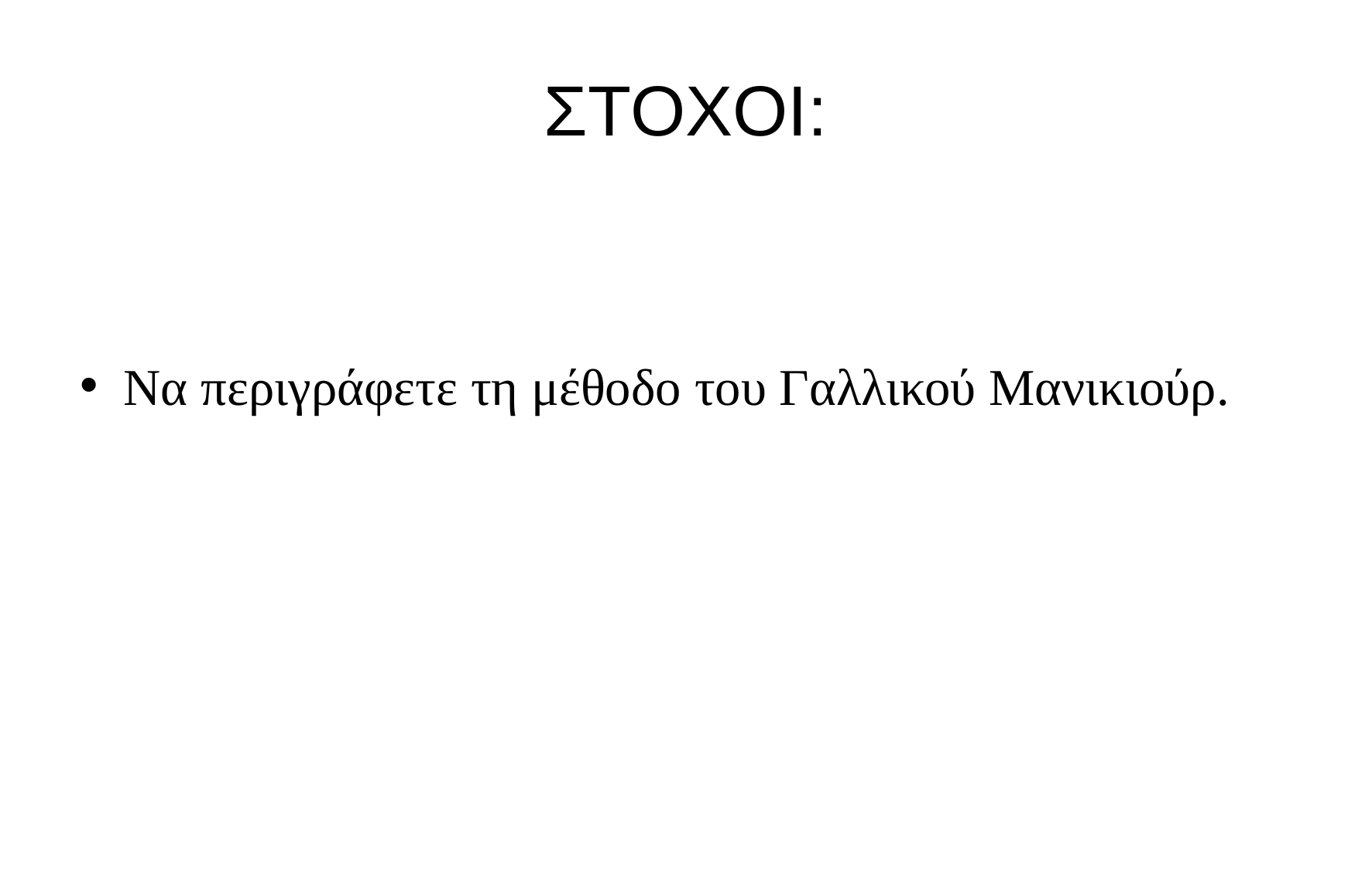

# ΣΤΟΧΟΙ:

Να περιγράφετε τη μέθοδο του Γαλλικού Μανικιούρ.